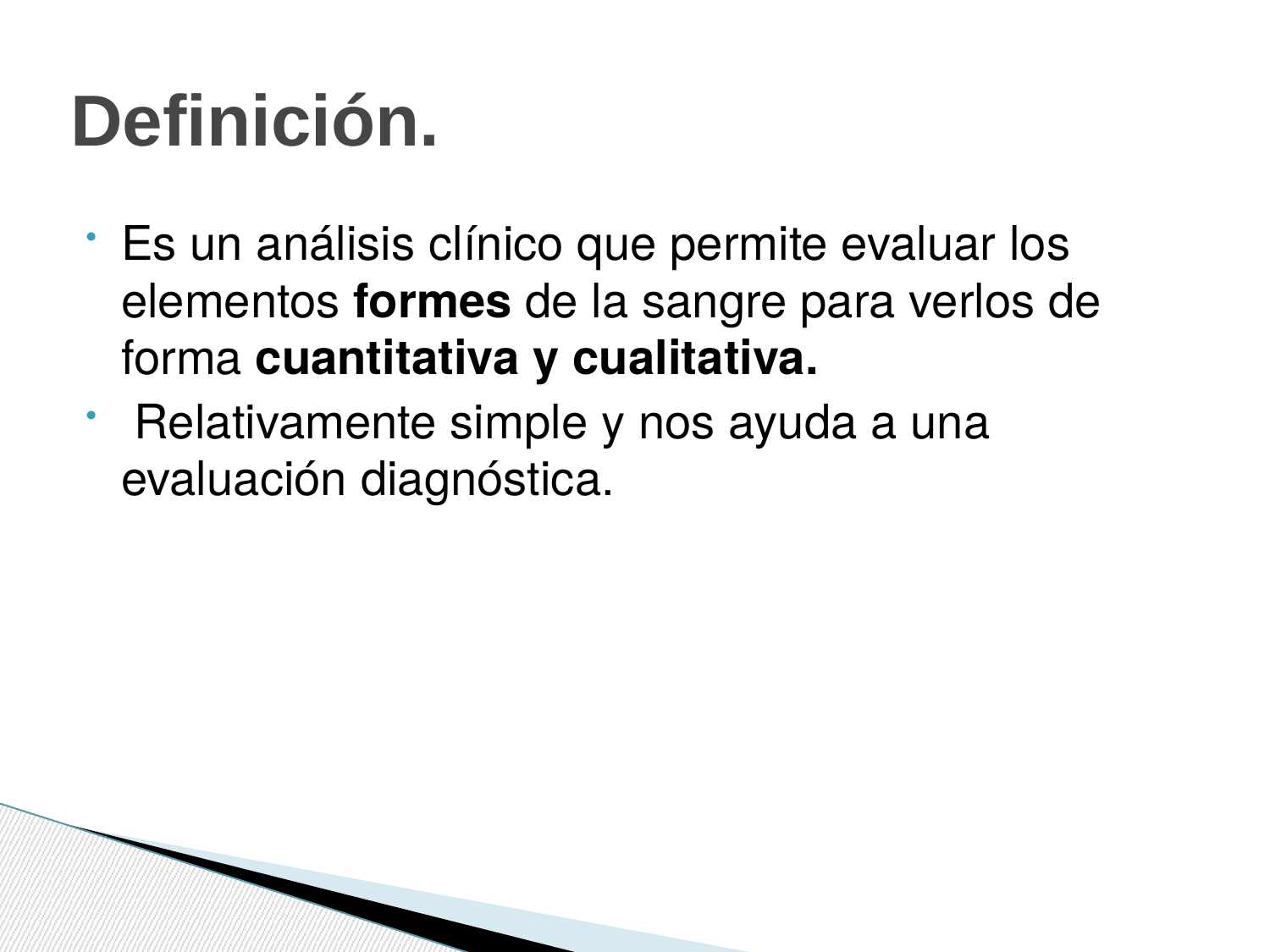

# Definición.
Es un análisis clínico que permite evaluar los elementos formes de la sangre para verlos de forma cuantitativa y cualitativa.
 Relativamente simple y nos ayuda a una evaluación diagnóstica.